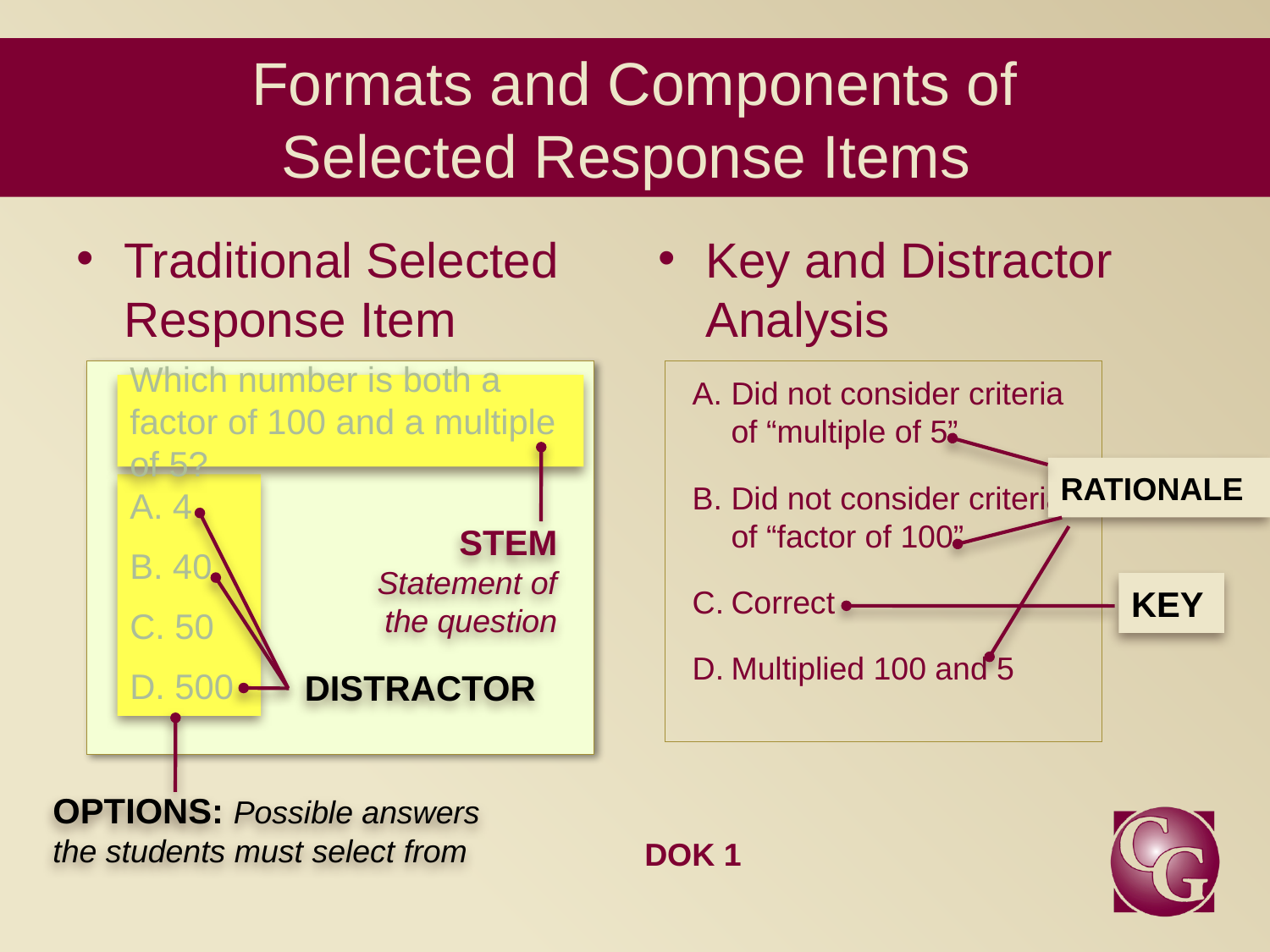

# Formats and Components of Selected Response Items
Traditional Selected Response Item
Key and Distractor Analysis
Which number is both a factor of 100 and a multiple of 5?
A. 4
B. 40
C. 50
Did not consider criteria
of “multiple of 5”
Did not consider criteria
of “factor of 100”
Correct
Multiplied 100 and 5
Which number is both a factor of 100 and a multiple of 5?
STEM
Statement of
the question
RATIONALE
A. 4
B. 40
C. 50
D. 500
OPTIONS: Possible answers the students must select from
DISTRACTOR
KEY
DOK 1